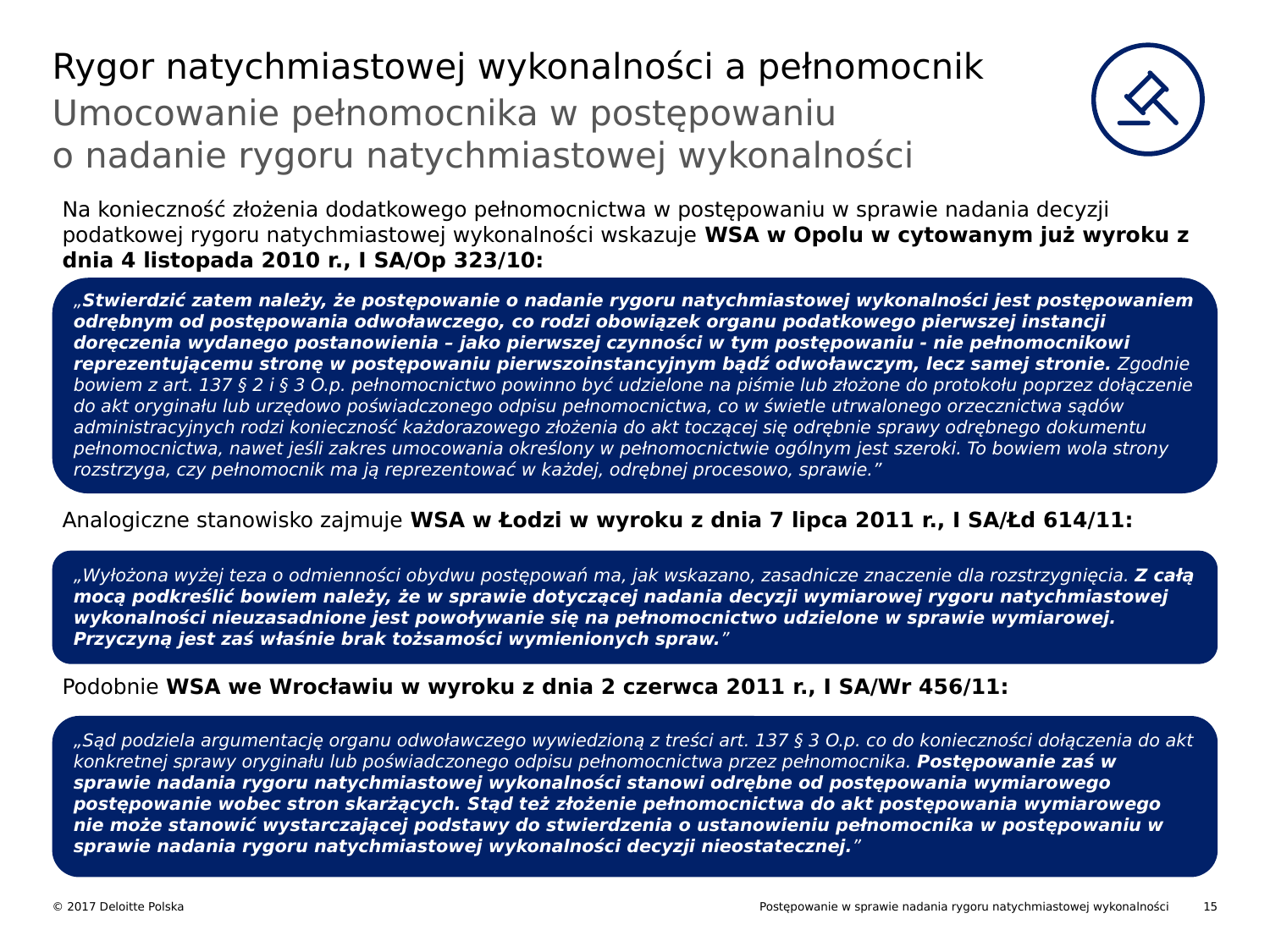

# Rygor natychmiastowej wykonalności a pełnomocnik
Umocowanie pełnomocnika w postępowaniu
o nadanie rygoru natychmiastowej wykonalności
Na konieczność złożenia dodatkowego pełnomocnictwa w postępowaniu w sprawie nadania decyzji podatkowej rygoru natychmiastowej wykonalności wskazuje WSA w Opolu w cytowanym już wyroku z dnia 4 listopada 2010 r., I SA/Op 323/10:

„Stwierdzić zatem należy, że postępowanie o nadanie rygoru natychmiastowej wykonalności jest postępowaniem odrębnym od postępowania odwoławczego, co rodzi obowiązek organu podatkowego pierwszej instancji doręczenia wydanego postanowienia – jako pierwszej czynności w tym postępowaniu - nie pełnomocnikowi reprezentującemu stronę w postępowaniu pierwszoinstancyjnym bądź odwoławczym, lecz samej stronie. Zgodnie bowiem z art. 137 § 2 i § 3 O.p. pełnomocnictwo powinno być udzielone na piśmie lub złożone do protokołu poprzez dołączenie do akt oryginału lub urzędowo poświadczonego odpisu pełnomocnictwa, co w świetle utrwalonego orzecznictwa sądów administracyjnych rodzi konieczność każdorazowego złożenia do akt toczącej się odrębnie sprawy odrębnego dokumentu pełnomocnictwa, nawet jeśli zakres umocowania określony w pełnomocnictwie ogólnym jest szeroki. To bowiem wola strony rozstrzyga, czy pełnomocnik ma ją reprezentować w każdej, odrębnej procesowo, sprawie.”
Analogiczne stanowisko zajmuje WSA w Łodzi w wyroku z dnia 7 lipca 2011 r., I SA/Łd 614/11:

„Wyłożona wyżej teza o odmienności obydwu postępowań ma, jak wskazano, zasadnicze znaczenie dla rozstrzygnięcia. Z całą mocą podkreślić bowiem należy, że w sprawie dotyczącej nadania decyzji wymiarowej rygoru natychmiastowej wykonalności nieuzasadnione jest powoływanie się na pełnomocnictwo udzielone w sprawie wymiarowej. Przyczyną jest zaś właśnie brak tożsamości wymienionych spraw.”
Podobnie WSA we Wrocławiu w wyroku z dnia 2 czerwca 2011 r., I SA/Wr 456/11:

„Sąd podziela argumentację organu odwoławczego wywiedzioną z treści art. 137 § 3 O.p. co do konieczności dołączenia do akt konkretnej sprawy oryginału lub poświadczonego odpisu pełnomocnictwa przez pełnomocnika. Postępowanie zaś w sprawie nadania rygoru natychmiastowej wykonalności stanowi odrębne od postępowania wymiarowego postępowanie wobec stron skarżących. Stąd też złożenie pełnomocnictwa do akt postępowania wymiarowego nie może stanowić wystarczającej podstawy do stwierdzenia o ustanowieniu pełnomocnika w postępowaniu w sprawie nadania rygoru natychmiastowej wykonalności decyzji nieostatecznej.”